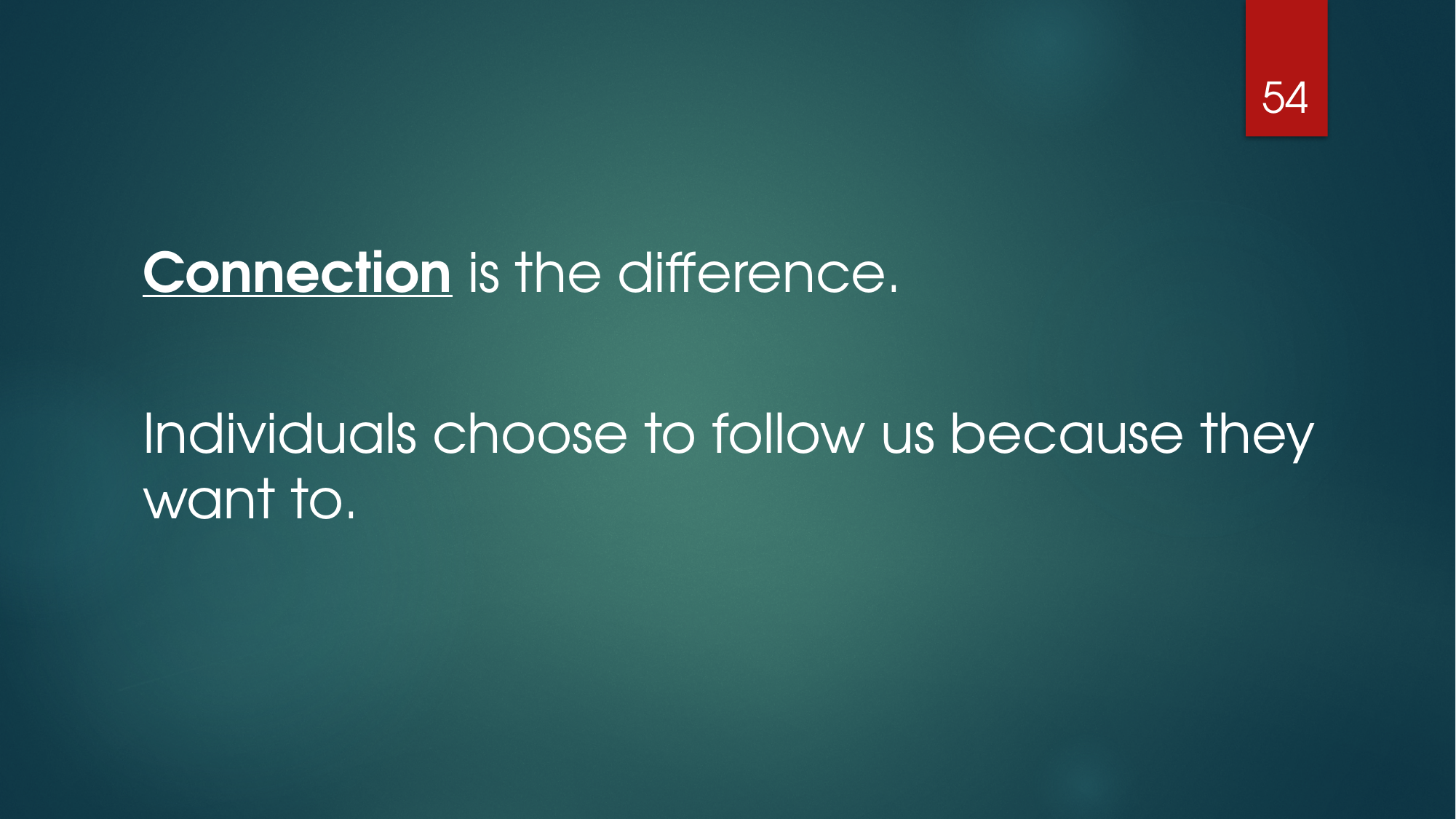

54
Connection is the difference.

Individuals choose to follow us because they want to.